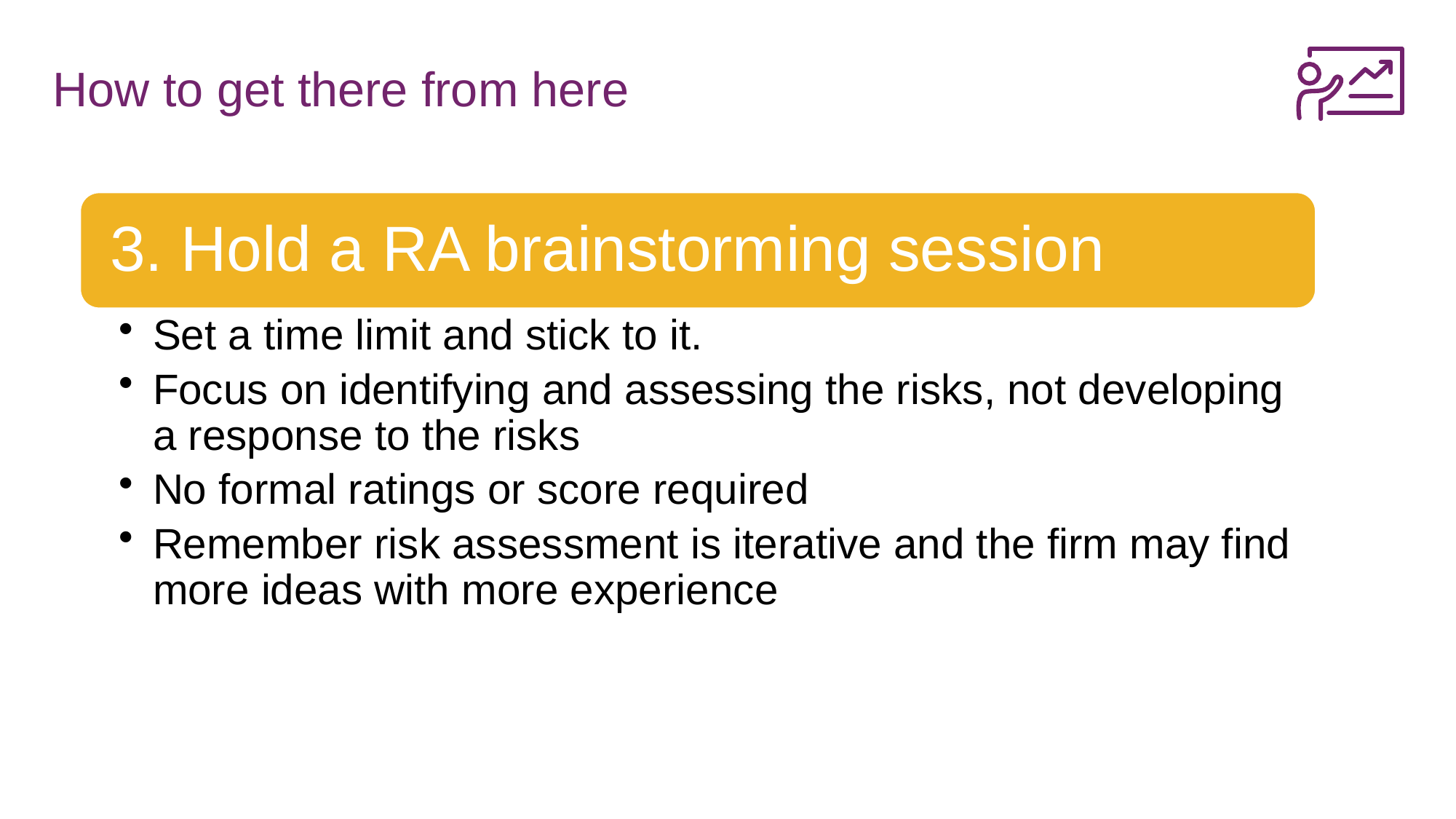

# How to get there from here
3. Hold a RA brainstorming session
Set a time limit and stick to it.
Focus on identifying and assessing the risks, not developing a response to the risks
No formal ratings or score required
Remember risk assessment is iterative and the firm may find more ideas with more experience